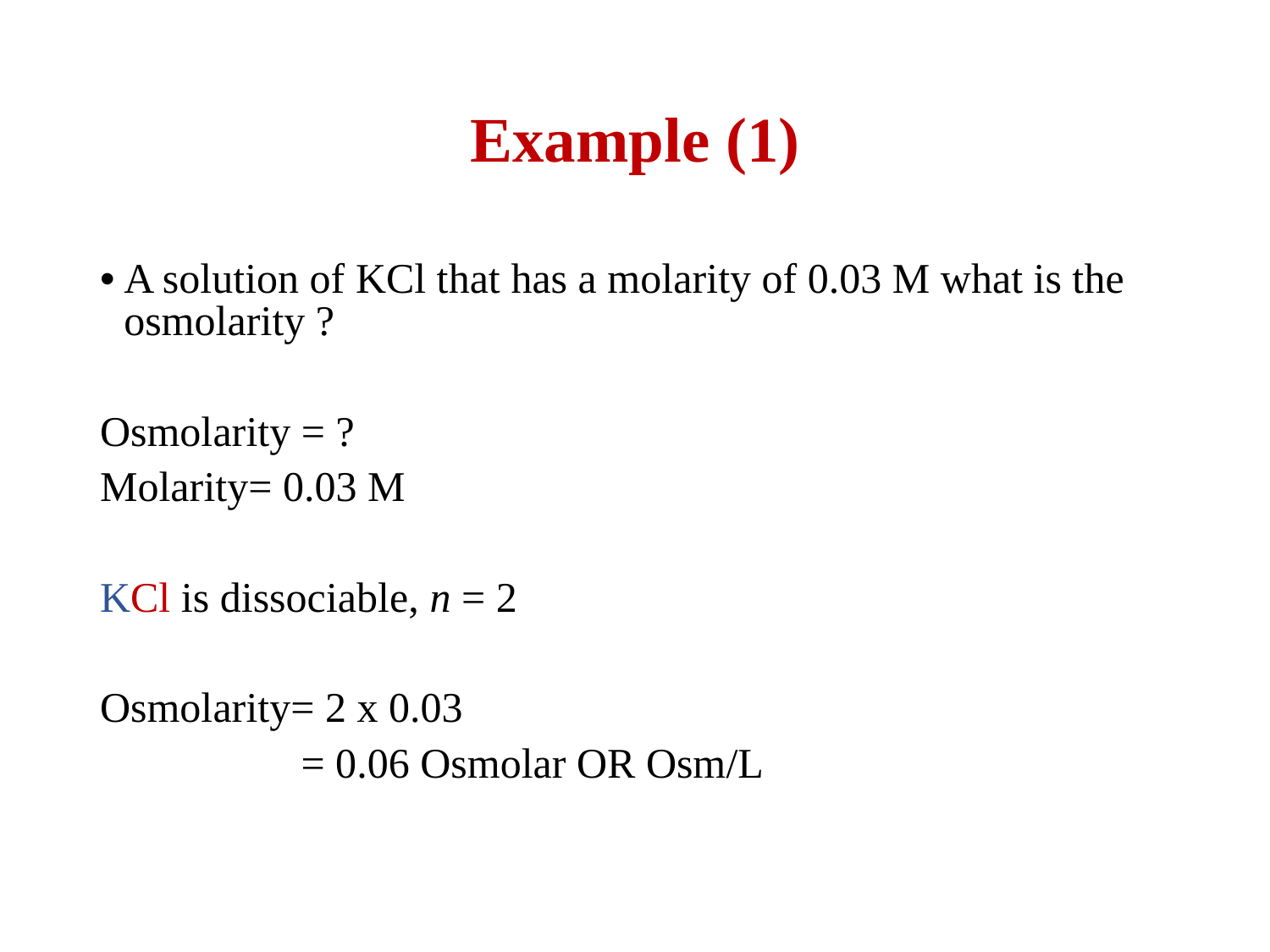

# Example (1)
A solution of KCl that has a molarity of 0.03 M what is the osmolarity ?

Osmolarity = ?
Molarity= 0.03 M

KCl is dissociable, n = 2

Osmolarity= 2 x 0.03
                   = 0.06 Osmolar OR Osm/L